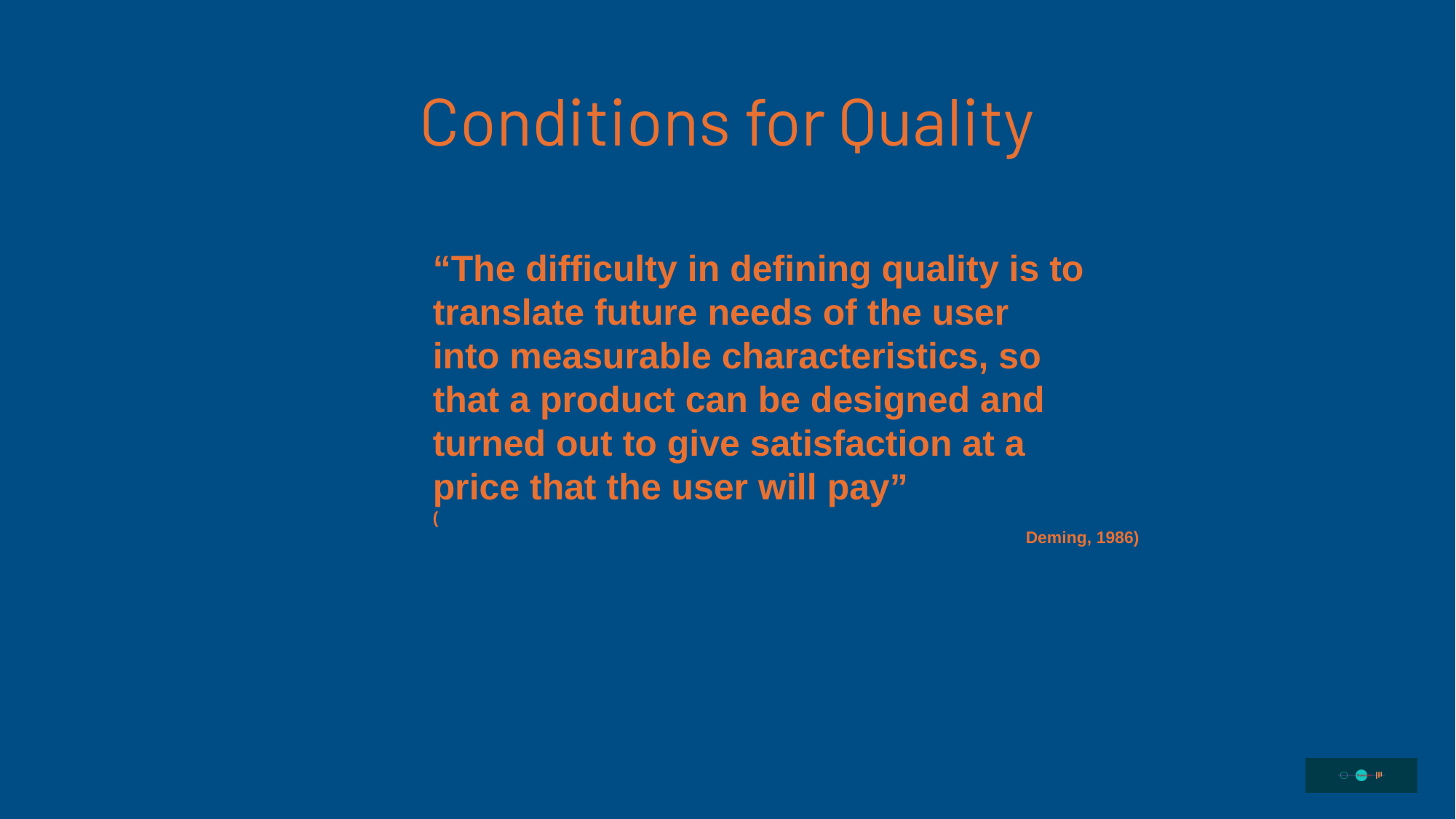

# Conditions for Quality

“The difficulty in defining quality is to
translate future needs of the user
into measurable characteristics, so
that a product can be designed and
turned out to give satisfaction at a
price that the user will pay”
(
Deming, 1986)